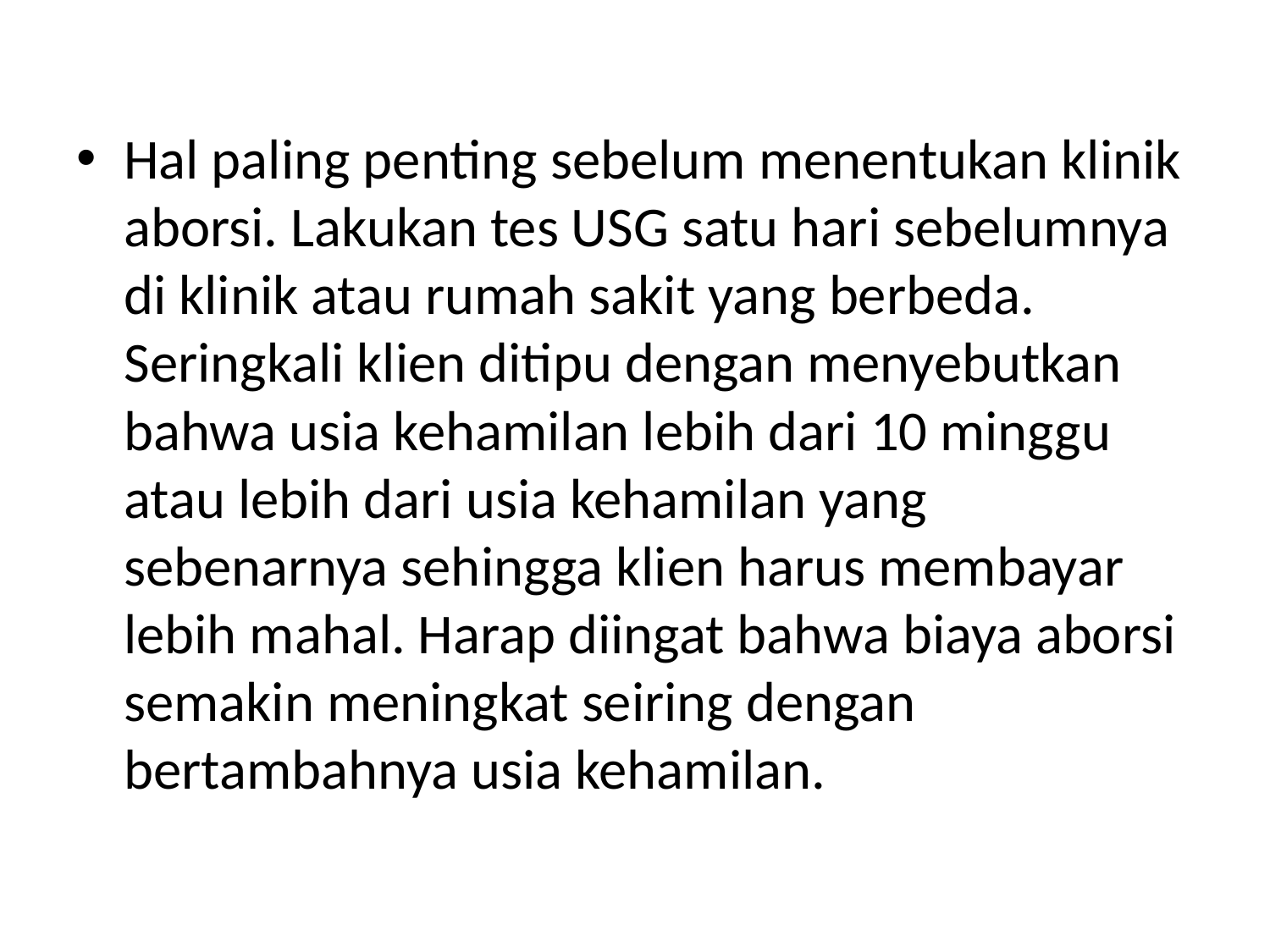

Hal paling penting sebelum menentukan klinik aborsi. Lakukan tes USG satu hari sebelumnya di klinik atau rumah sakit yang berbeda. Seringkali klien ditipu dengan menyebutkan bahwa usia kehamilan lebih dari 10 minggu atau lebih dari usia kehamilan yang sebenarnya sehingga klien harus membayar lebih mahal. Harap diingat bahwa biaya aborsi semakin meningkat seiring dengan bertambahnya usia kehamilan.